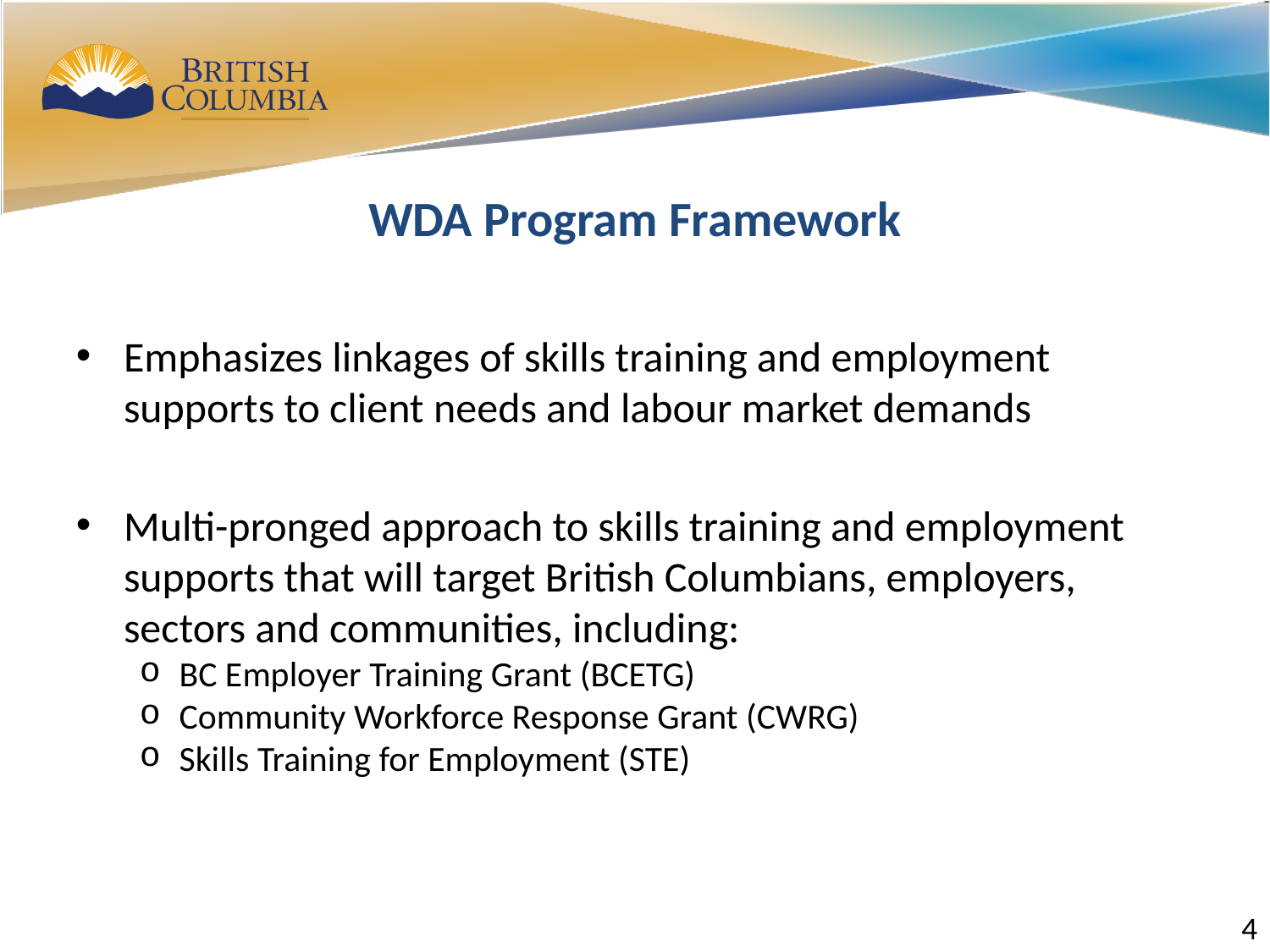

WDA Program Framework

Emphasizes linkages of skills training and employment supports to client needs and labour market demands

Multi-pronged approach to skills training and employment supports that will target British Columbians, employers, sectors and communities, including:
BC Employer Training Grant (BCETG)
Community Workforce Response Grant (CWRG)
Skills Training for Employment (STE)

4